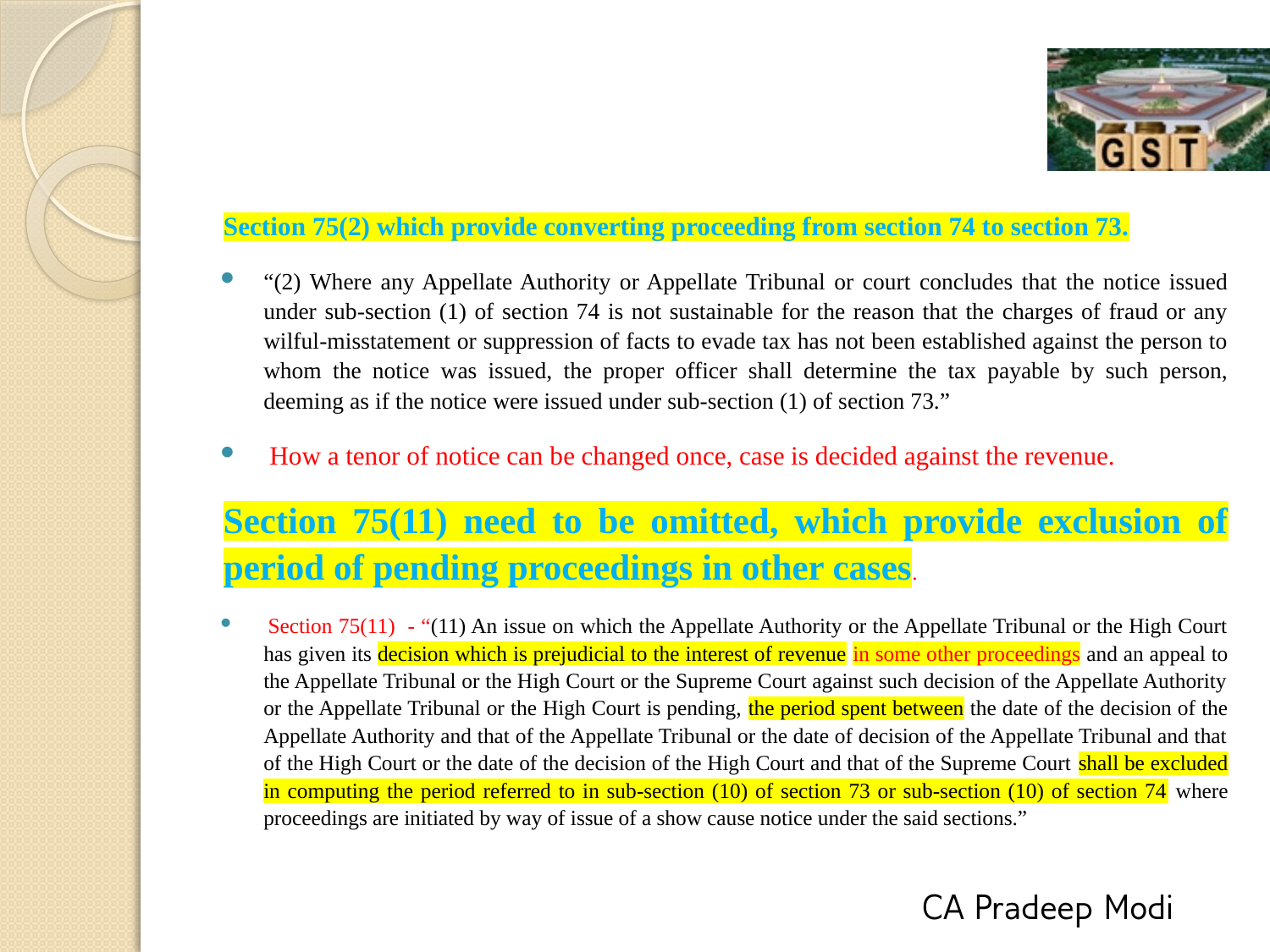

#
Section 75(2) which provide converting proceeding from section 74 to section 73.
“(2) Where any Appellate Authority or Appellate Tribunal or court concludes that the notice issued under sub-section (1) of section 74 is not sustainable for the reason that the charges of fraud or any wilful-misstatement or suppression of facts to evade tax has not been established against the person to whom the notice was issued, the proper officer shall determine the tax payable by such person, deeming as if the notice were issued under sub-section (1) of section 73.”
 How a tenor of notice can be changed once, case is decided against the revenue.
Section 75(11) need to be omitted, which provide exclusion of period of pending proceedings in other cases.
 Section 75(11)  - “(11) An issue on which the Appellate Authority or the Appellate Tribunal or the High Court has given its decision which is prejudicial to the interest of revenue in some other proceedings and an appeal to the Appellate Tribunal or the High Court or the Supreme Court against such decision of the Appellate Authority or the Appellate Tribunal or the High Court is pending, the period spent between the date of the decision of the Appellate Authority and that of the Appellate Tribunal or the date of decision of the Appellate Tribunal and that of the High Court or the date of the decision of the High Court and that of the Supreme Court shall be excluded in computing the period referred to in sub-section (10) of section 73 or sub-section (10) of section 74 where proceedings are initiated by way of issue of a show cause notice under the said sections.”